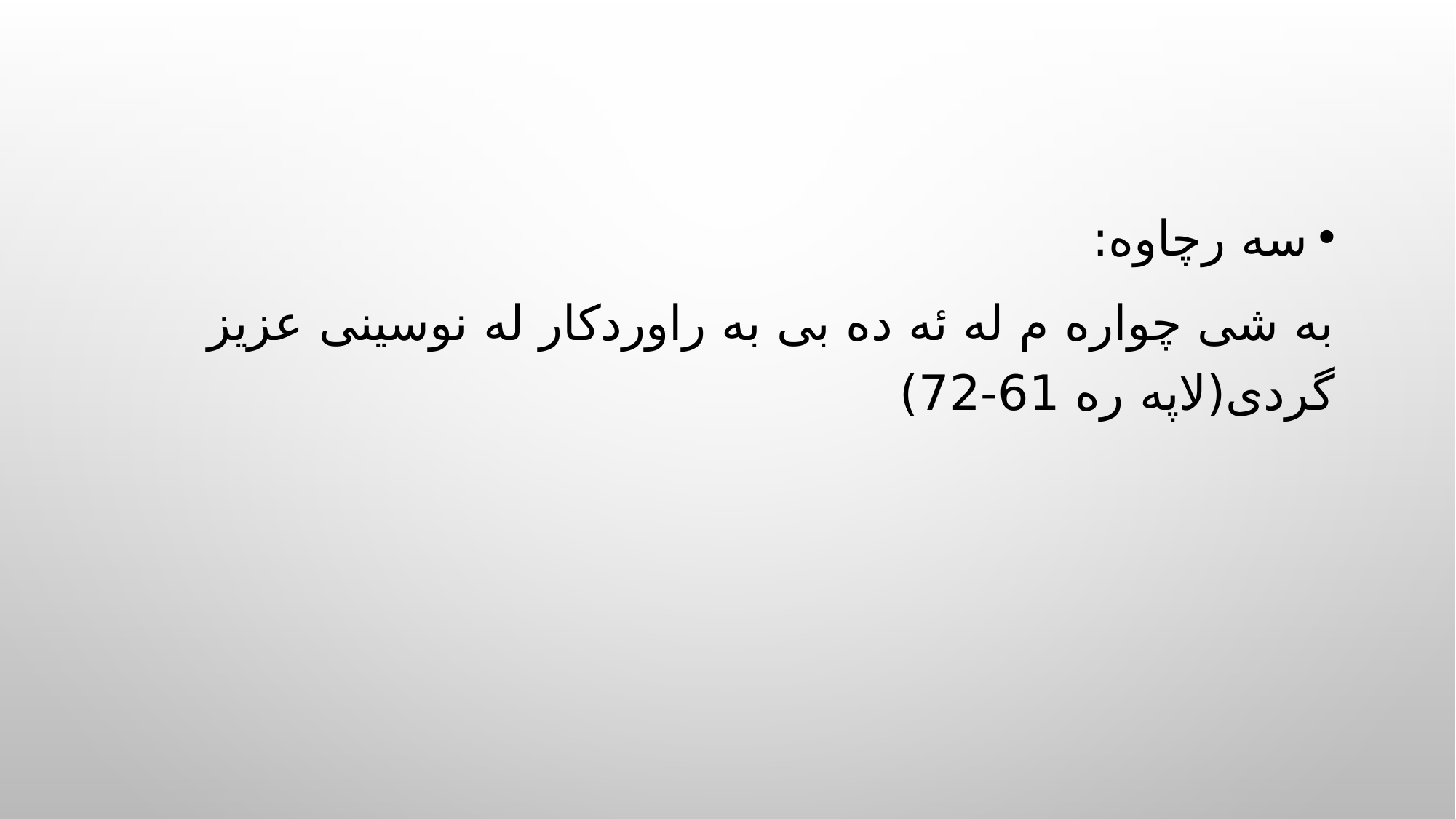

سه رچاوه:
به شی چواره م له ئه ده بی به راوردکار له نوسینی عزیز گردی(لاپه ره 61-72)